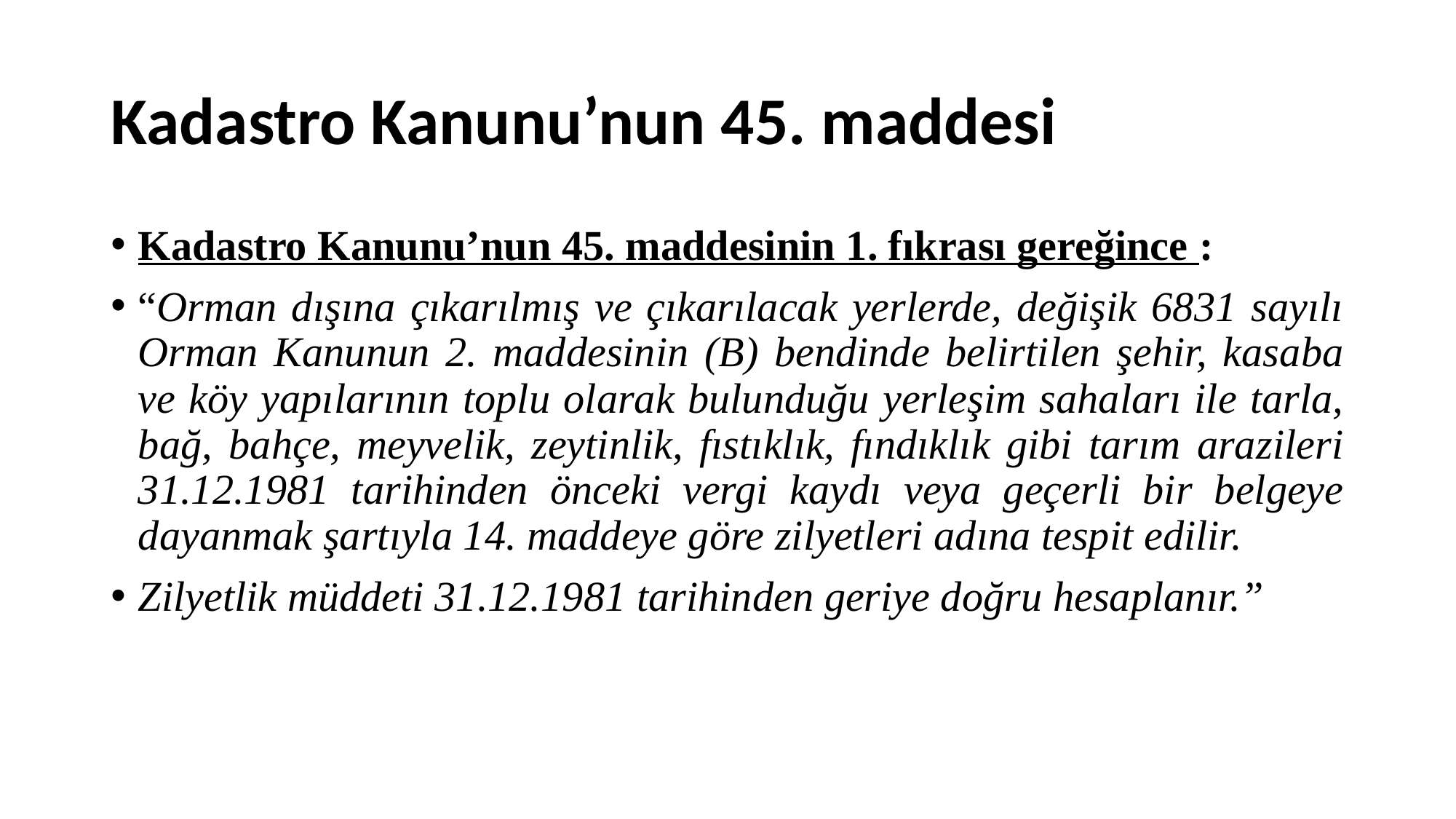

# Kadastro Kanunu’nun 45. maddesi
Kadastro Kanunu’nun 45. maddesinin 1. fıkrası gereğince :
“Orman dışına çıkarılmış ve çıkarılacak yerlerde, değişik 6831 sayılı Orman Kanunun 2. maddesinin (B) bendinde belirtilen şehir, kasaba ve köy yapılarının toplu olarak bulunduğu yerleşim sahaları ile tarla, bağ, bahçe, meyvelik, zeytinlik, fıstıklık, fındıklık gibi tarım arazileri 31.12.1981 tarihinden önceki vergi kaydı veya geçerli bir belgeye dayanmak şartıyla 14. maddeye göre zilyetleri adına tespit edilir.
Zilyetlik müddeti 31.12.1981 tarihinden geriye doğru hesaplanır.”